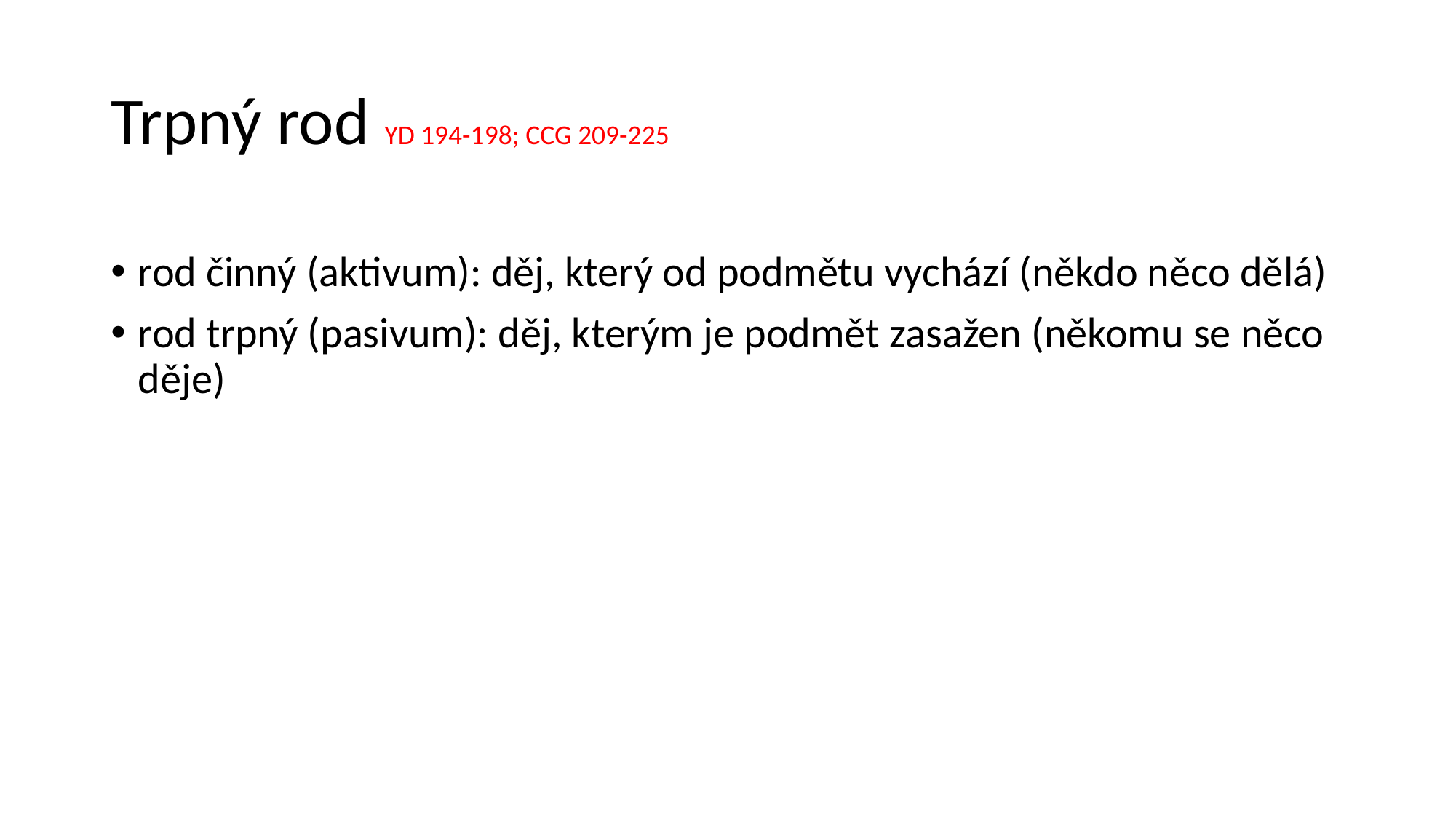

# Trpný rod YD 194-198; CCG 209-225
rod činný (aktivum): děj, který od podmětu vychází (někdo něco dělá)
rod trpný (pasivum): děj, kterým je podmět zasažen (někomu se něco děje)